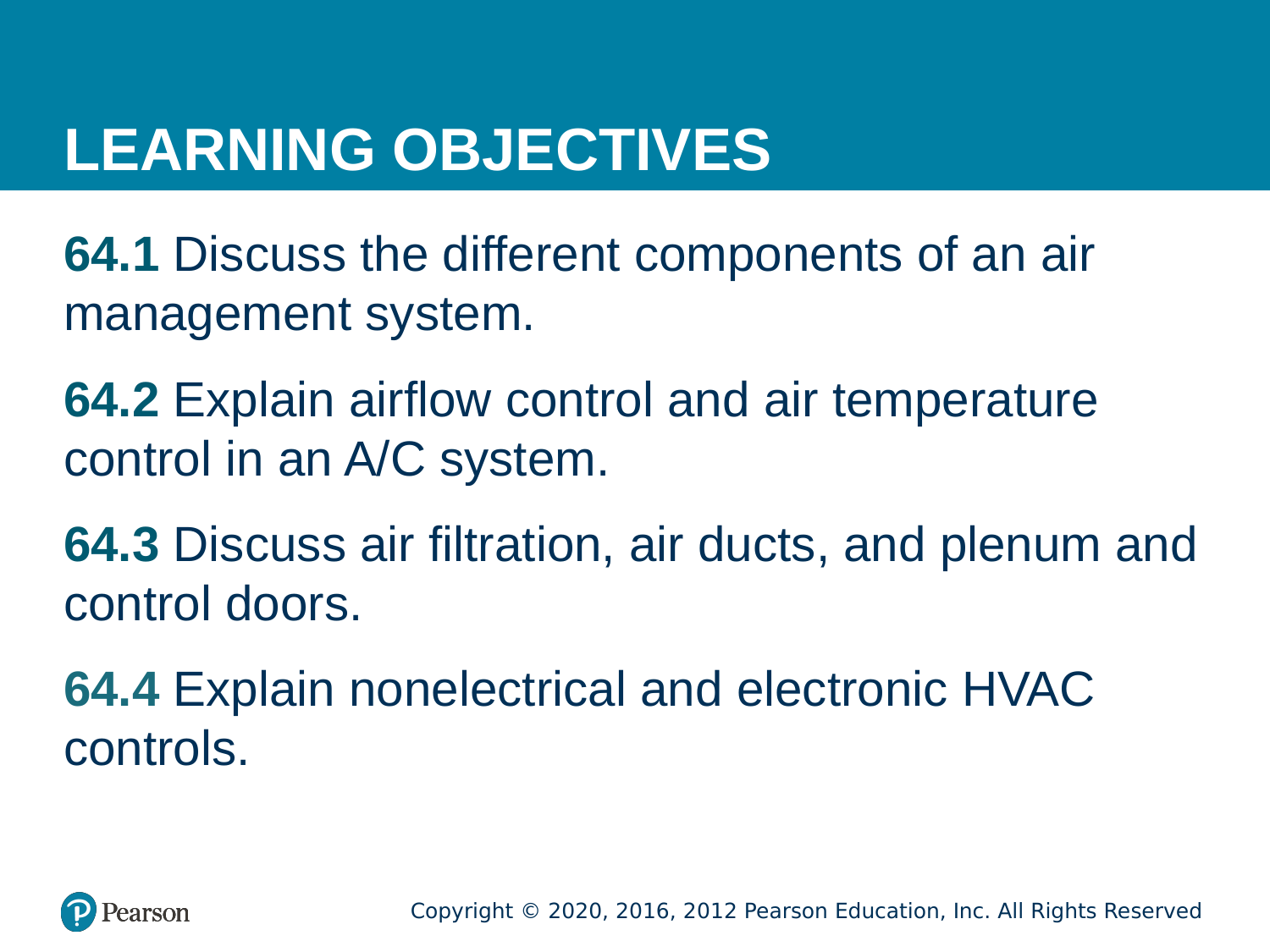

# LEARNING OBJECTIVES
64.1 Discuss the different components of an air management system.
64.2 Explain airflow control and air temperature control in an A/C system.
64.3 Discuss air filtration, air ducts, and plenum and control doors.
64.4 Explain nonelectrical and electronic HVAC controls.